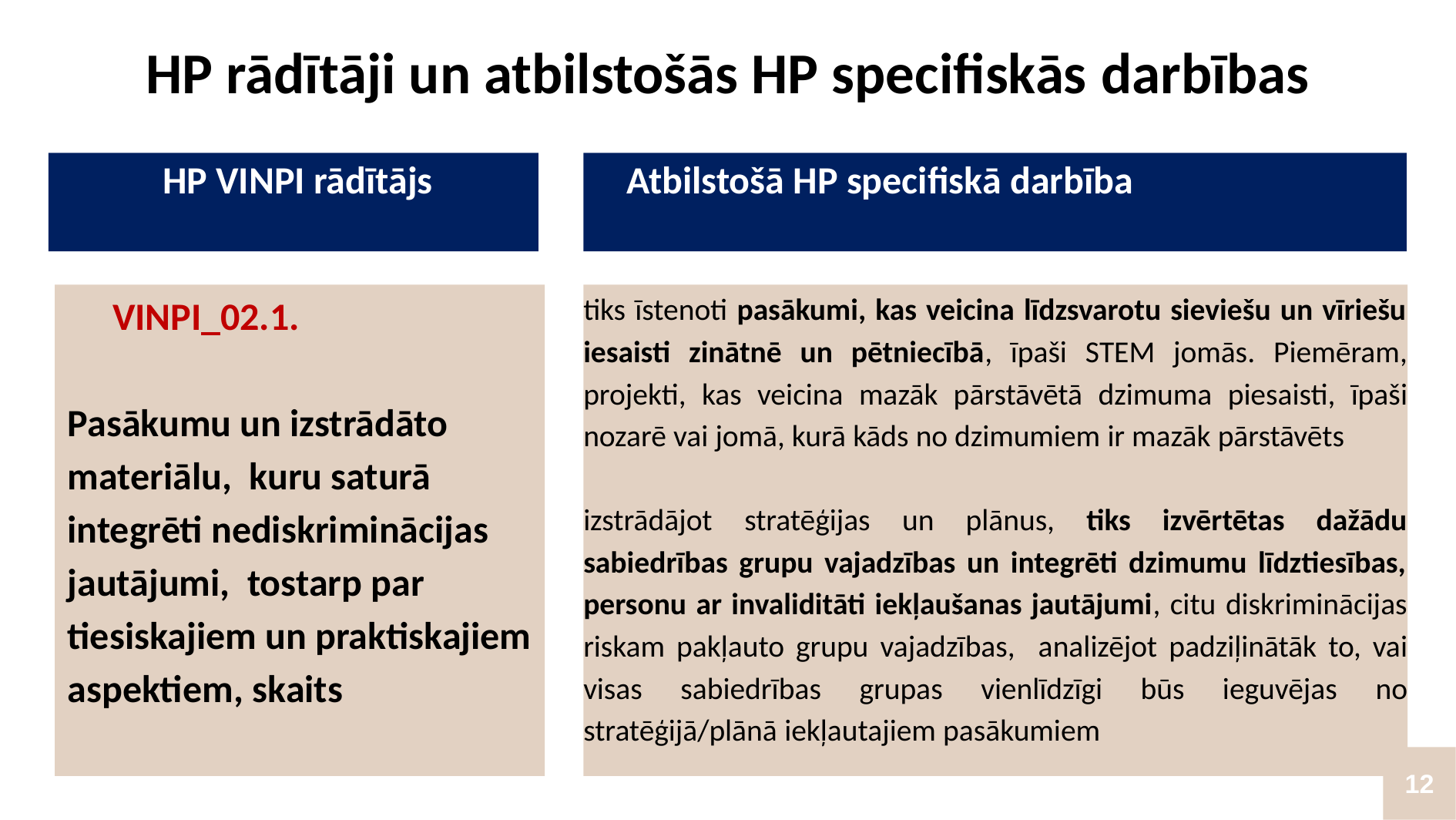

# HP rādītāji un atbilstošās HP specifiskās darbības
 HP VINPI rādītājs

     Atbilstošā HP specifiskā darbība

VINPI_02.1.

Pasākumu un izstrādāto materiālu,  kuru saturā integrēti nediskriminācijas jautājumi,  tostarp par tiesiskajiem un praktiskajiem aspektiem, skaits

tiks īstenoti pasākumi, kas veicina līdzsvarotu sieviešu un vīriešu iesaisti zinātnē un pētniecībā, īpaši STEM jomās. Piemēram, projekti, kas veicina mazāk pārstāvētā dzimuma piesaisti, īpaši nozarē vai jomā, kurā kāds no dzimumiem ir mazāk pārstāvēts

izstrādājot stratēģijas un plānus, tiks izvērtētas dažādu sabiedrības grupu vajadzības un integrēti dzimumu līdztiesības, personu ar invaliditāti iekļaušanas jautājumi, citu diskriminācijas riskam pakļauto grupu vajadzības,  analizējot padziļinātāk to, vai visas sabiedrības grupas vienlīdzīgi būs ieguvējas no stratēģijā/plānā iekļautajiem pasākumiem

12